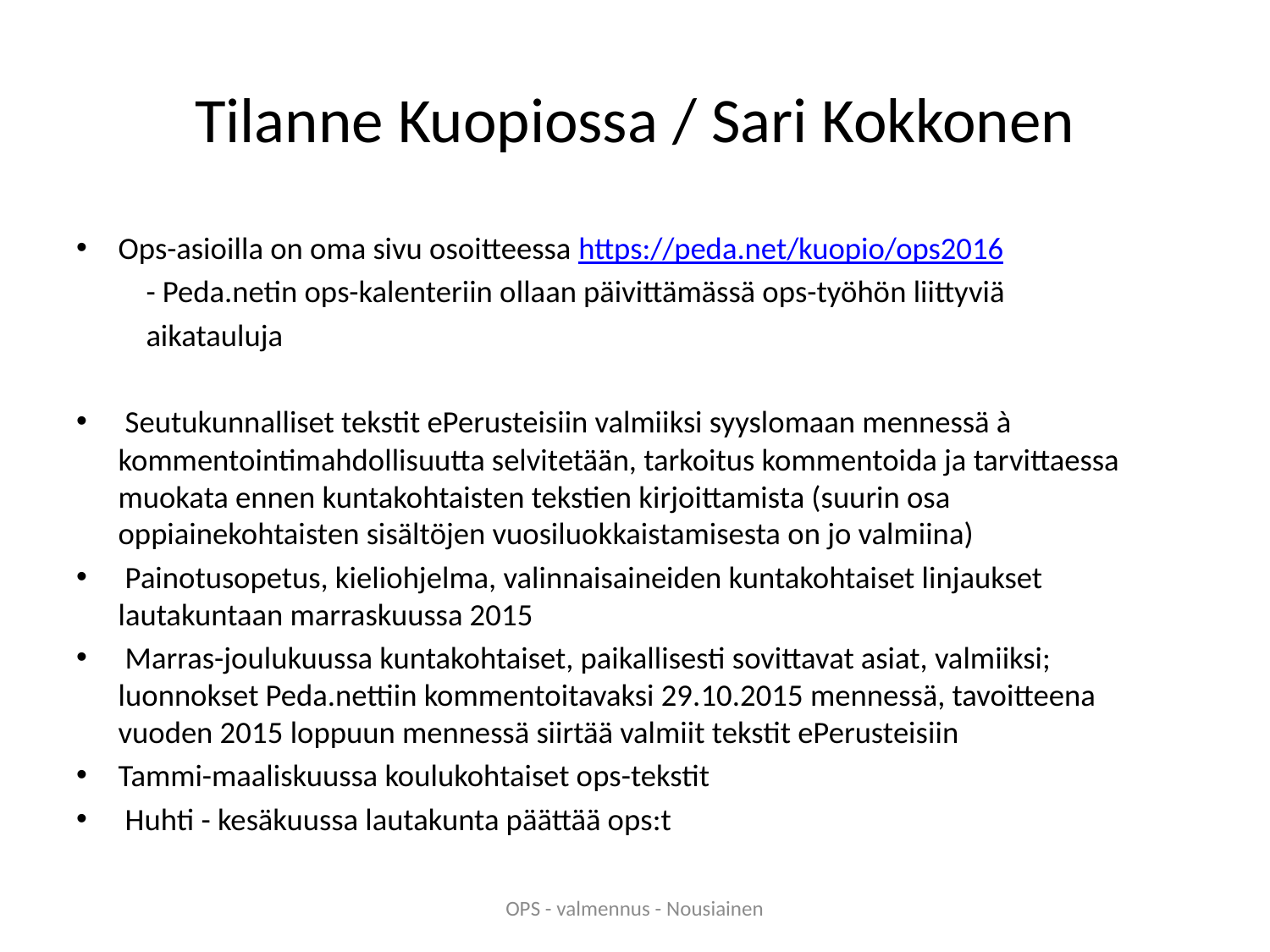

# Tilanne Kuopiossa / Sari Kokkonen
Ops-asioilla on oma sivu osoitteessa https://peda.net/kuopio/ops2016
	- Peda.netin ops-kalenteriin ollaan päivittämässä ops-työhön liittyviä
	aikatauluja

 Seutukunnalliset tekstit ePerusteisiin valmiiksi syyslomaan mennessä à kommentointimahdollisuutta selvitetään, tarkoitus kommentoida ja tarvittaessa muokata ennen kuntakohtaisten tekstien kirjoittamista (suurin osa oppiainekohtaisten sisältöjen vuosiluokkaistamisesta on jo valmiina)
 Painotusopetus, kieliohjelma, valinnaisaineiden kuntakohtaiset linjaukset lautakuntaan marraskuussa 2015
 Marras-joulukuussa kuntakohtaiset, paikallisesti sovittavat asiat, valmiiksi; luonnokset Peda.nettiin kommentoitavaksi 29.10.2015 mennessä, tavoitteena vuoden 2015 loppuun mennessä siirtää valmiit tekstit ePerusteisiin
Tammi-maaliskuussa koulukohtaiset ops-tekstit
 Huhti - kesäkuussa lautakunta päättää ops:t
OPS - valmennus - Nousiainen